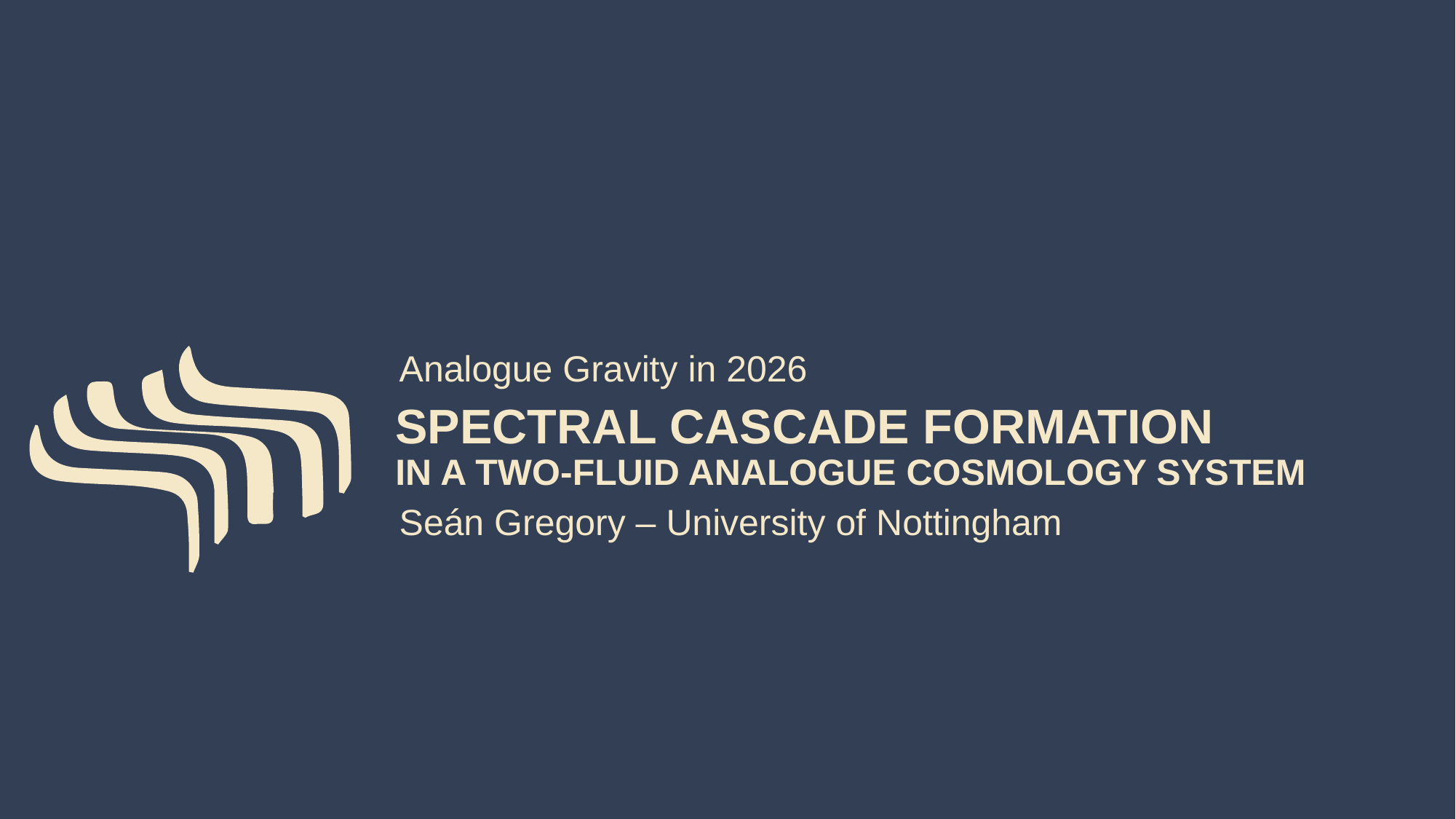

# SPECTRAL CASCADE FORMATION IN A TWO-FLUID ANALOGUE COSMOLOGY SYSTEM
Analogue Gravity in 2026

Seán Gregory – University of Nottingham